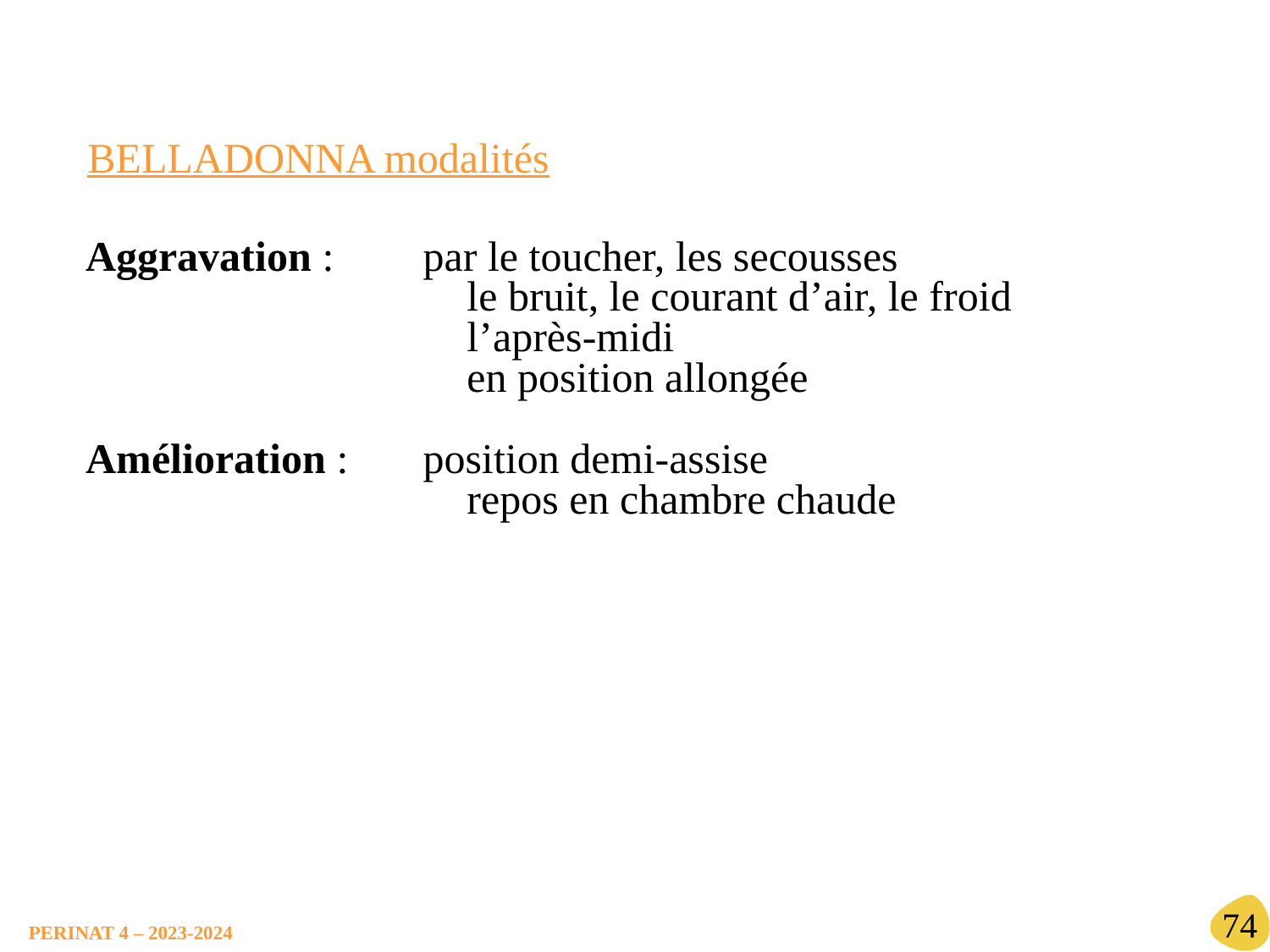

BELLADONNA modalités
Aggravation : 	par le toucher, les secousses
		le bruit, le courant d’air, le froid
		l’après-midi
		en position allongée

Amélioration :  	position demi-assise
		repos en chambre chaude